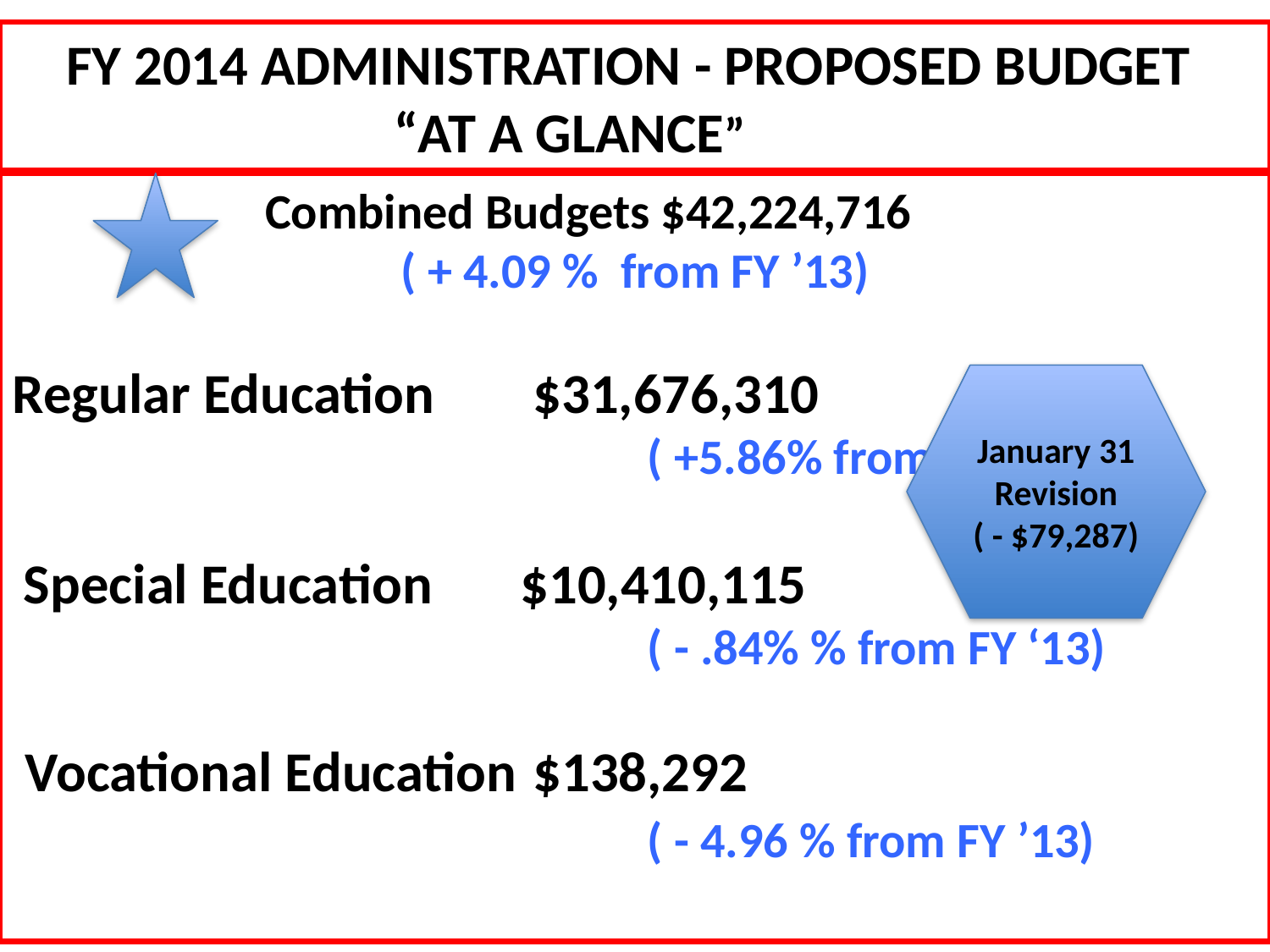

FY 2014 ADMINISTRATION - PROPOSED BUDGET
 “AT A GLANCE”
 Combined Budgets $42,224,716
( + 4.09 %  from FY ’13)

Regular Education	 $31,676,310
					( +5.86% from FY ‘13)

 Special Education	$10,410,115
					( - .84% % from FY ‘13)

 Vocational Education	 $138,292
					( - 4.96 % from FY ’13)

January 31 Revision
( - $79,287)